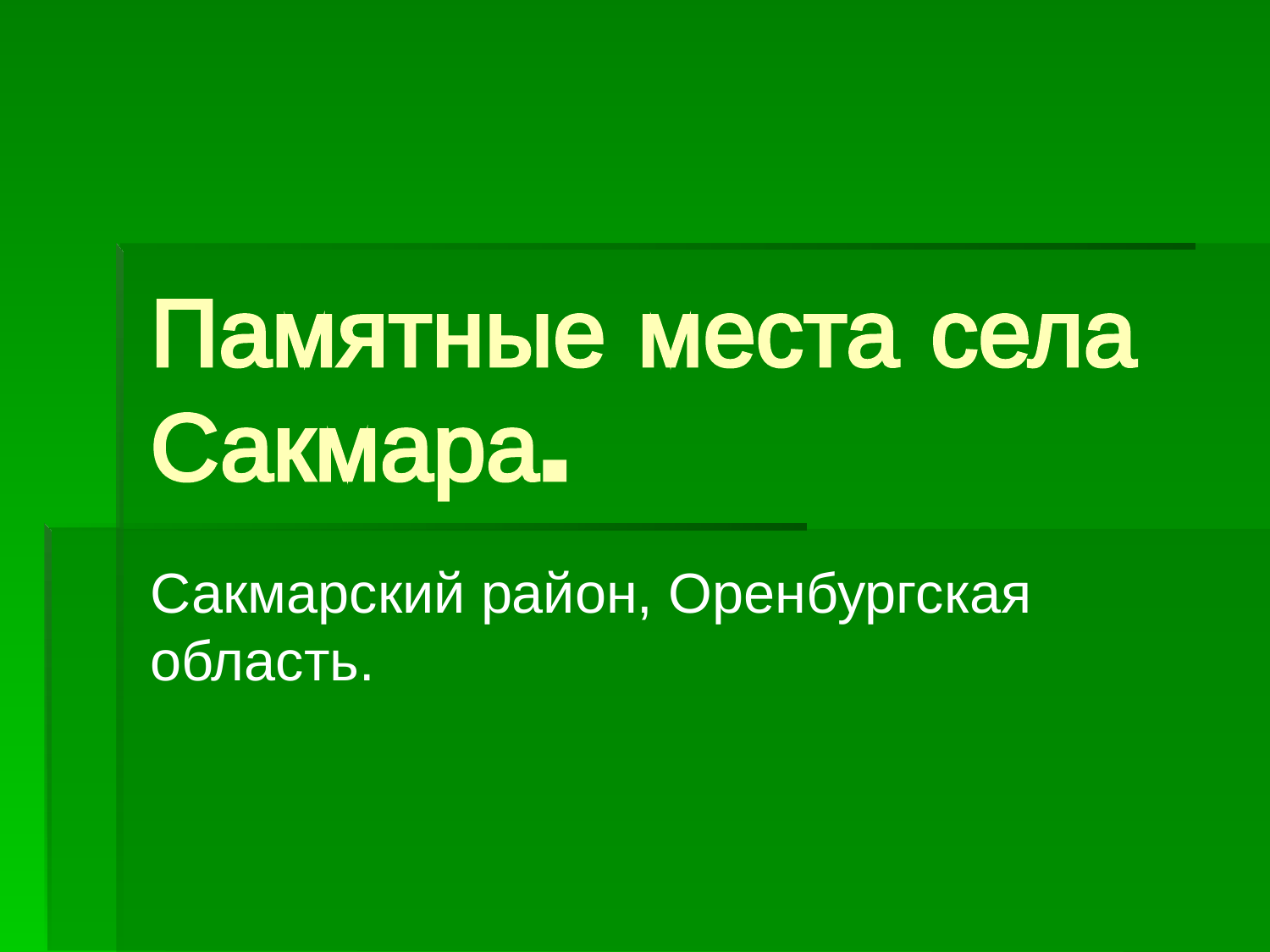

# Памятные места села Сакмара.
Сакмарский район, Оренбургская область.